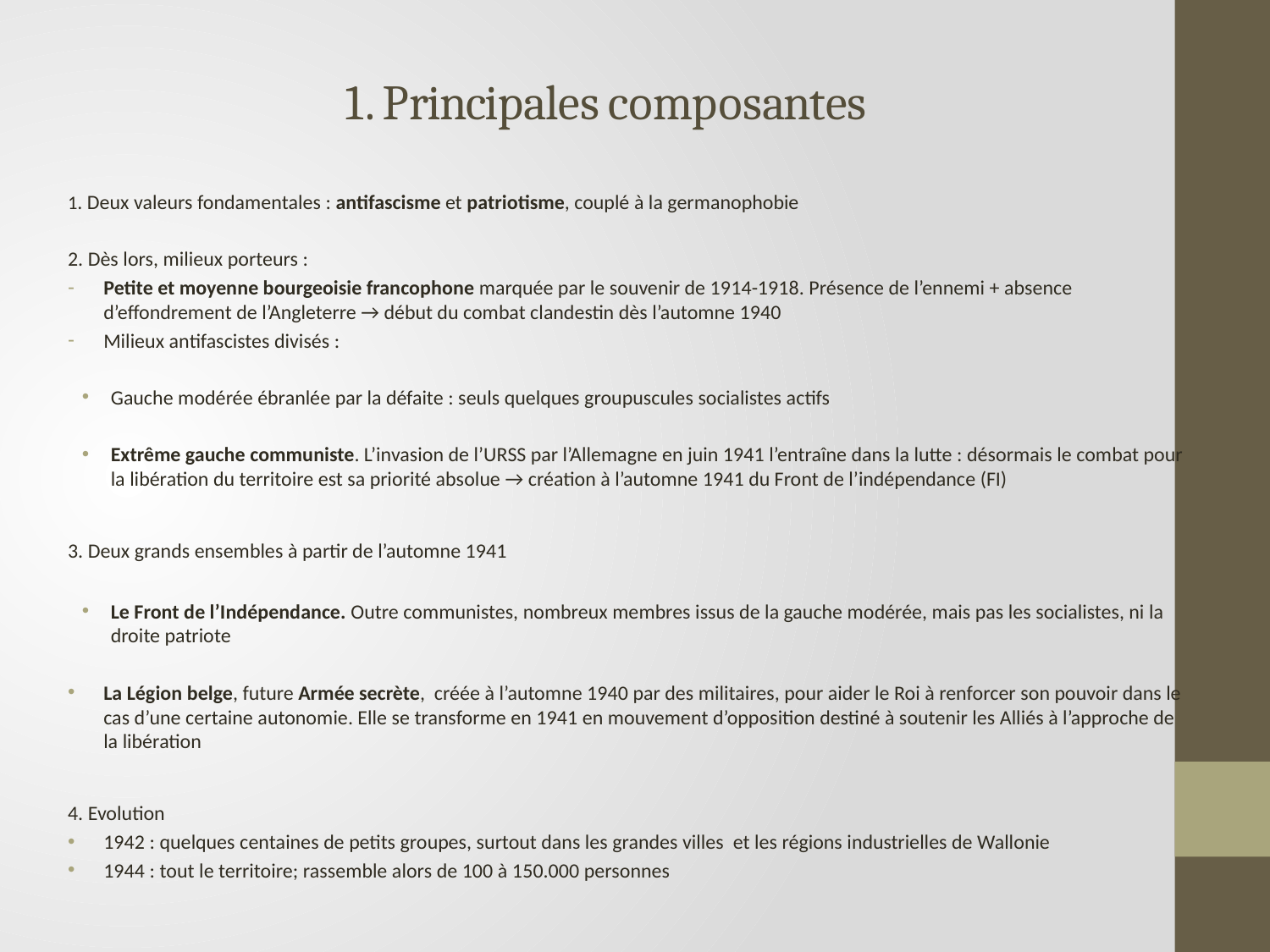

# 1. Principales composantes

1. Deux valeurs fondamentales : antifascisme et patriotisme, couplé à la germanophobie

2. Dès lors, milieux porteurs :
Petite et moyenne bourgeoisie francophone marquée par le souvenir de 1914-1918. Présence de l’ennemi + absence d’effondrement de l’Angleterre → début du combat clandestin dès l’automne 1940
Milieux antifascistes divisés :

Gauche modérée ébranlée par la défaite : seuls quelques groupuscules socialistes actifs

Extrême gauche communiste. L’invasion de l’URSS par l’Allemagne en juin 1941 l’entraîne dans la lutte : désormais le combat pour la libération du territoire est sa priorité absolue → création à l’automne 1941 du Front de l’indépendance (FI)

3. Deux grands ensembles à partir de l’automne 1941

Le Front de l’Indépendance. Outre communistes, nombreux membres issus de la gauche modérée, mais pas les socialistes, ni la droite patriote

La Légion belge, future Armée secrète,  créée à l’automne 1940 par des militaires, pour aider le Roi à renforcer son pouvoir dans le cas d’une certaine autonomie. Elle se transforme en 1941 en mouvement d’opposition destiné à soutenir les Alliés à l’approche de la libération

4. Evolution
1942 : quelques centaines de petits groupes, surtout dans les grandes villes  et les régions industrielles de Wallonie
1944 : tout le territoire; rassemble alors de 100 à 150.000 personnes